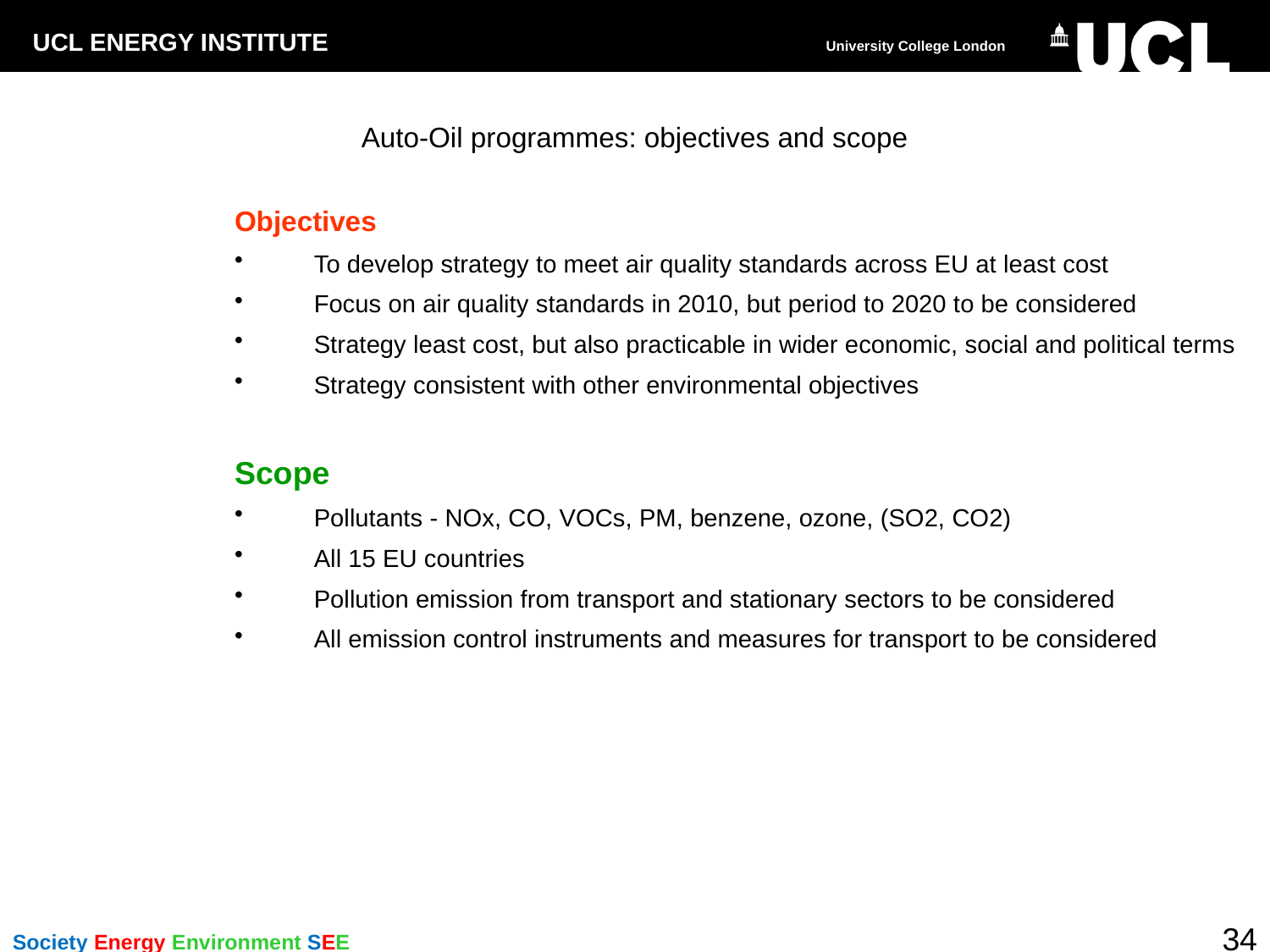

# Auto-Oil programmes: objectives and scope
Objectives
To develop strategy to meet air quality standards across EU at least cost
Focus on air quality standards in 2010, but period to 2020 to be considered
Strategy least cost, but also practicable in wider economic, social and political terms
Strategy consistent with other environmental objectives

Scope
Pollutants - NOx, CO, VOCs, PM, benzene, ozone, (SO2, CO2)
All 15 EU countries
Pollution emission from transport and stationary sectors to be considered
All emission control instruments and measures for transport to be considered
34